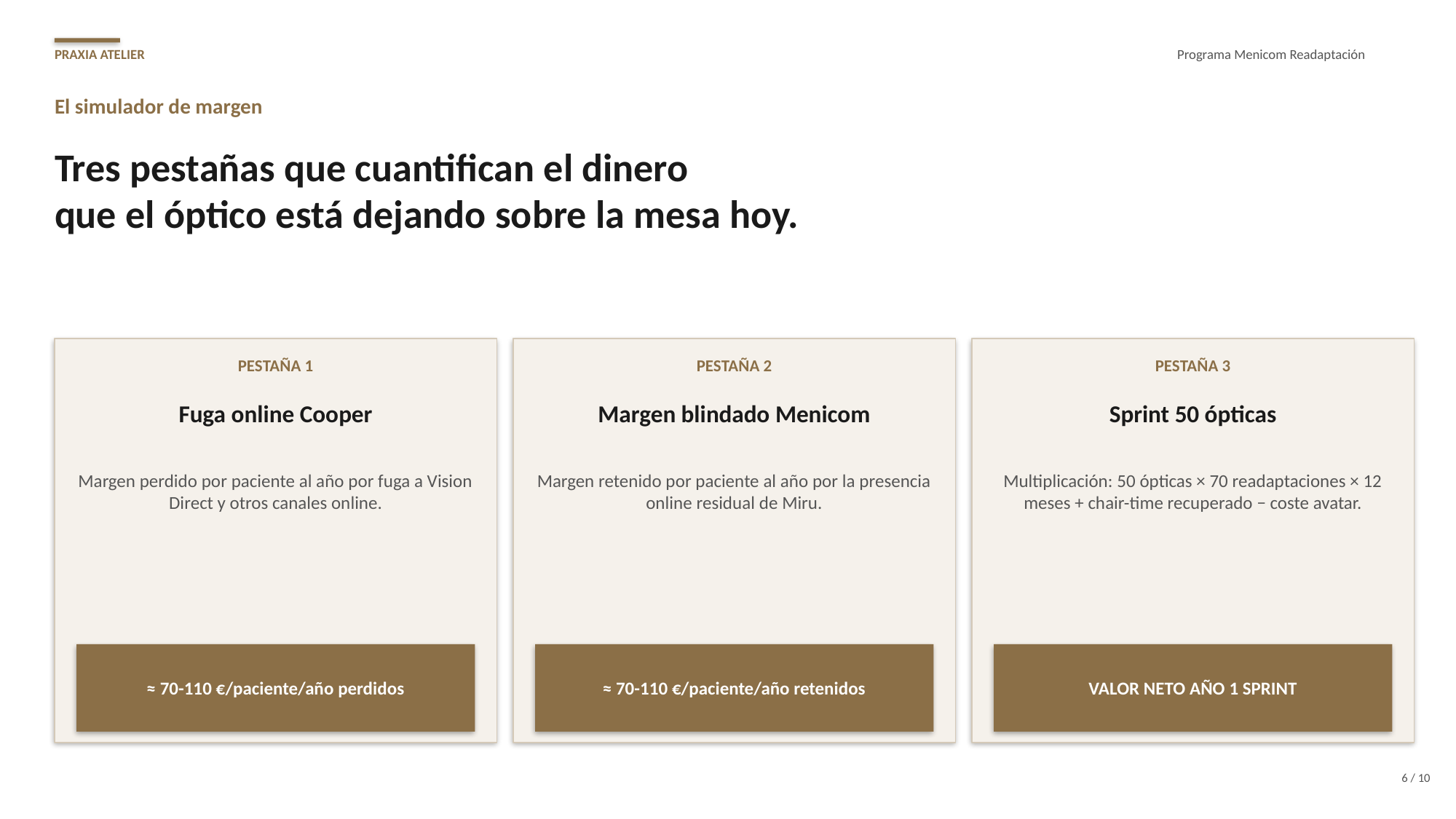

PRAXIA ATELIER
Programa Menicom Readaptación
El simulador de margen
Tres pestañas que cuantifican el dinero
que el óptico está dejando sobre la mesa hoy.

PESTAÑA 1
PESTAÑA 2
PESTAÑA 3
Fuga online Cooper
Margen blindado Menicom
Sprint 50 ópticas
Margen perdido por paciente al año por fuga a Vision Direct y otros canales online.
Margen retenido por paciente al año por la presencia online residual de Miru.
Multiplicación: 50 ópticas × 70 readaptaciones × 12 meses + chair-time recuperado − coste avatar.

≈ 70-110 €/paciente/año perdidos

≈ 70-110 €/paciente/año retenidos

VALOR NETO AÑO 1 SPRINT
6 / 10